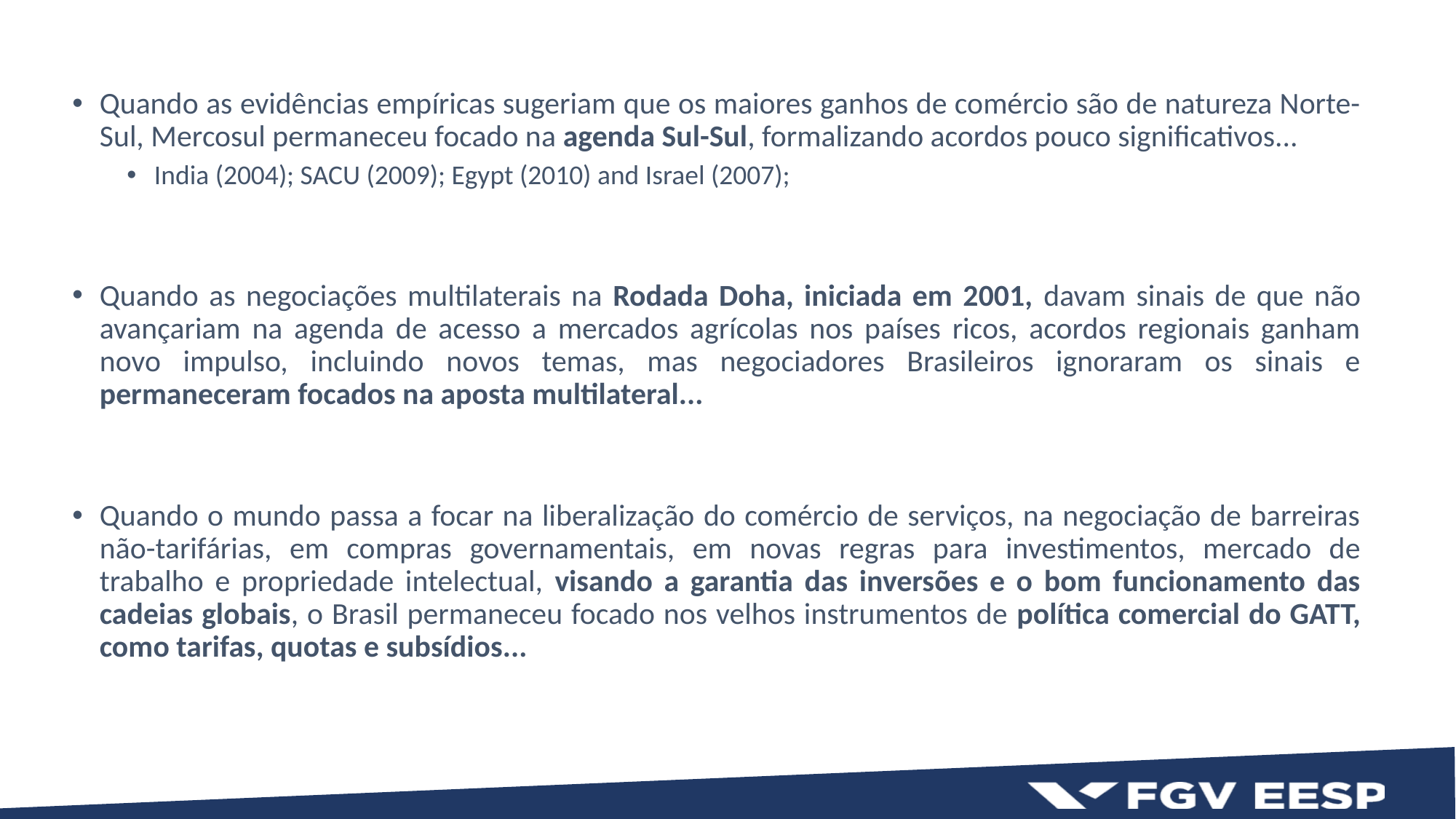

Quando as evidências empíricas sugeriam que os maiores ganhos de comércio são de natureza Norte-Sul, Mercosul permaneceu focado na agenda Sul-Sul, formalizando acordos pouco significativos...
India (2004); SACU (2009); Egypt (2010) and Israel (2007);

Quando as negociações multilaterais na Rodada Doha, iniciada em 2001, davam sinais de que não avançariam na agenda de acesso a mercados agrícolas nos países ricos, acordos regionais ganham novo impulso, incluindo novos temas, mas negociadores Brasileiros ignoraram os sinais e permaneceram focados na aposta multilateral...

Quando o mundo passa a focar na liberalização do comércio de serviços, na negociação de barreiras não-tarifárias, em compras governamentais, em novas regras para investimentos, mercado de trabalho e propriedade intelectual, visando a garantia das inversões e o bom funcionamento das cadeias globais, o Brasil permaneceu focado nos velhos instrumentos de política comercial do GATT, como tarifas, quotas e subsídios...